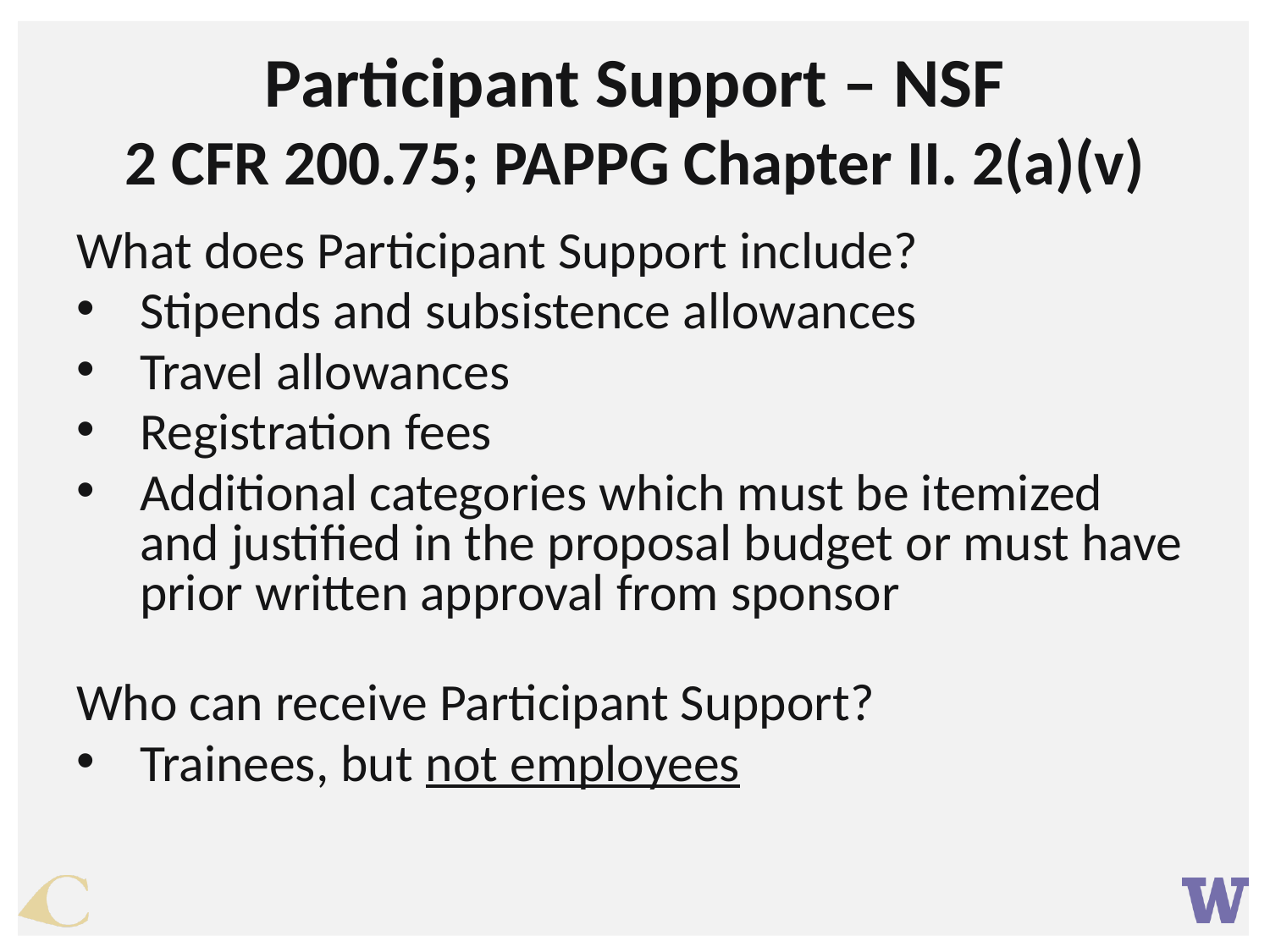

# Participant Support – NSF 2 CFR 200.75; PAPPG Chapter II. 2(a)(v)
What does Participant Support include?
Stipends and subsistence allowances
Travel allowances
Registration fees
Additional categories which must be itemized and justified in the proposal budget or must have prior written approval from sponsor
Who can receive Participant Support?
Trainees, but not employees